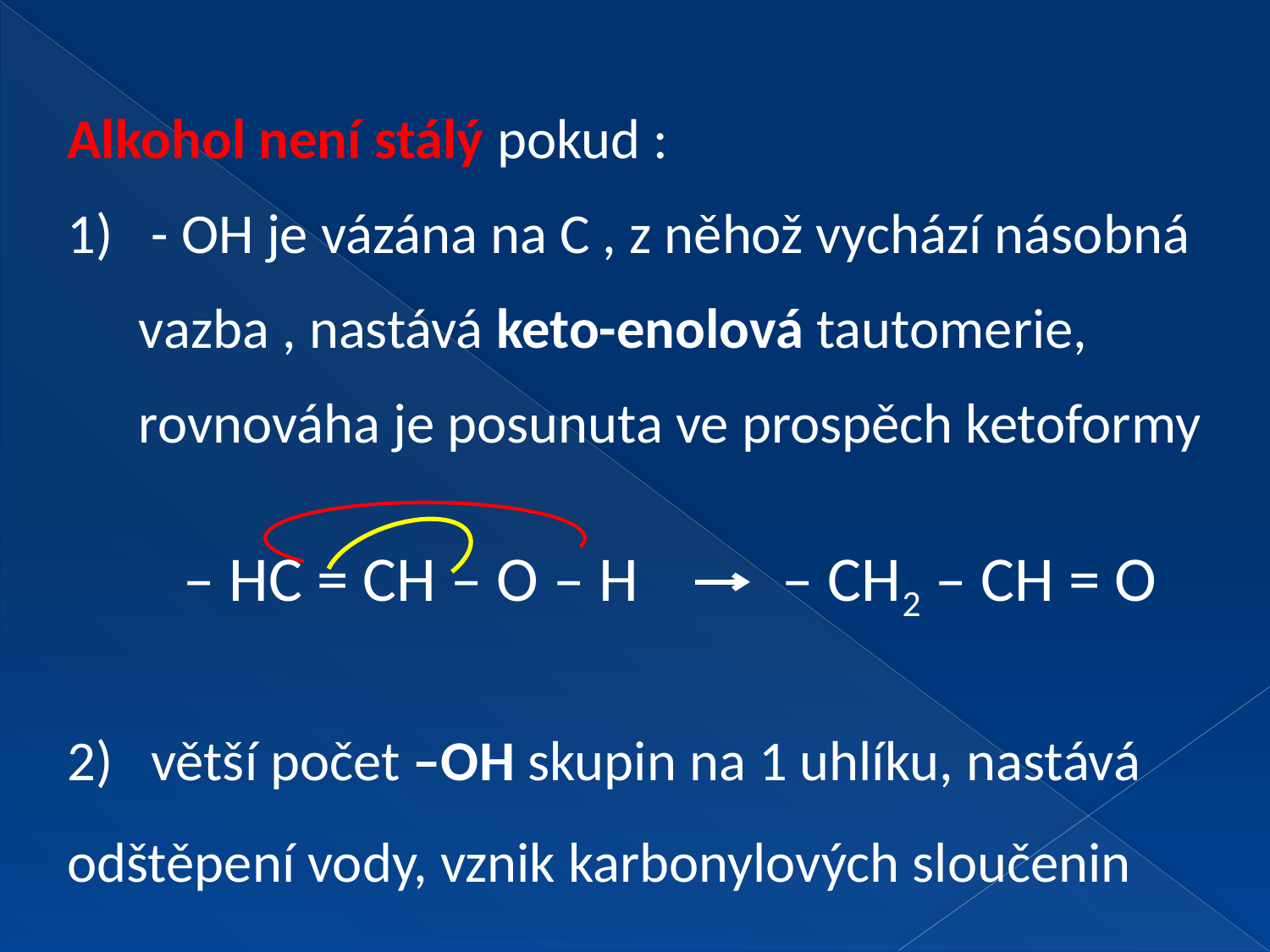

Alkohol není stálý pokud :
 - OH je vázána na C , z něhož vychází násobná vazba , nastává keto-enolová tautomerie, rovnováha je posunuta ve prospěch ketoformy

2)   větší počet –OH skupin na 1 uhlíku, nastává     odštěpení vody, vznik karbonylových sloučenin

– HC = CH – O – H          – CH2 – CH = O